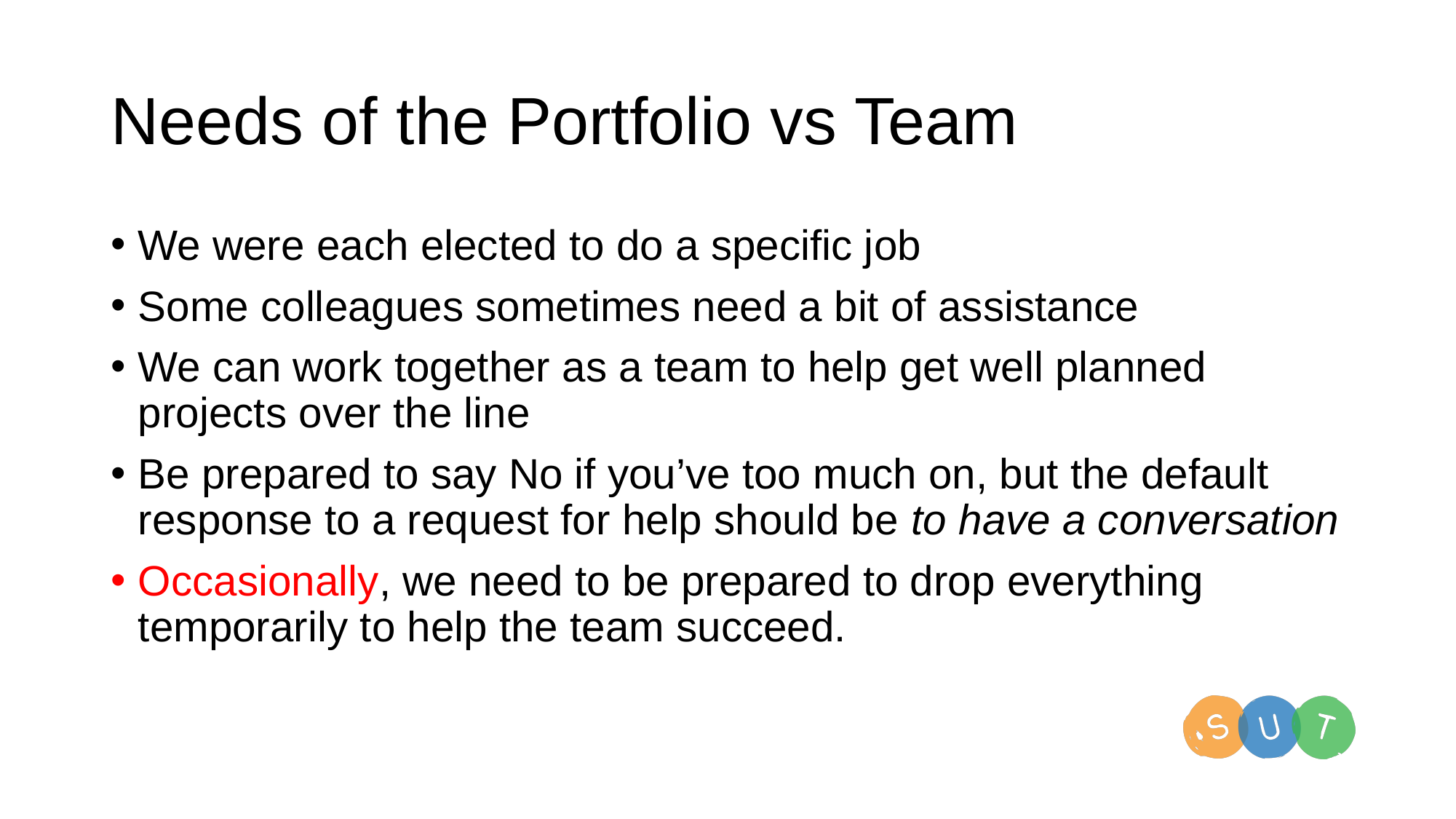

# Needs of the Portfolio vs Team
We were each elected to do a specific job
Some colleagues sometimes need a bit of assistance
We can work together as a team to help get well planned projects over the line
Be prepared to say No if you’ve too much on, but the default response to a request for help should be to have a conversation
Occasionally, we need to be prepared to drop everything temporarily to help the team succeed.